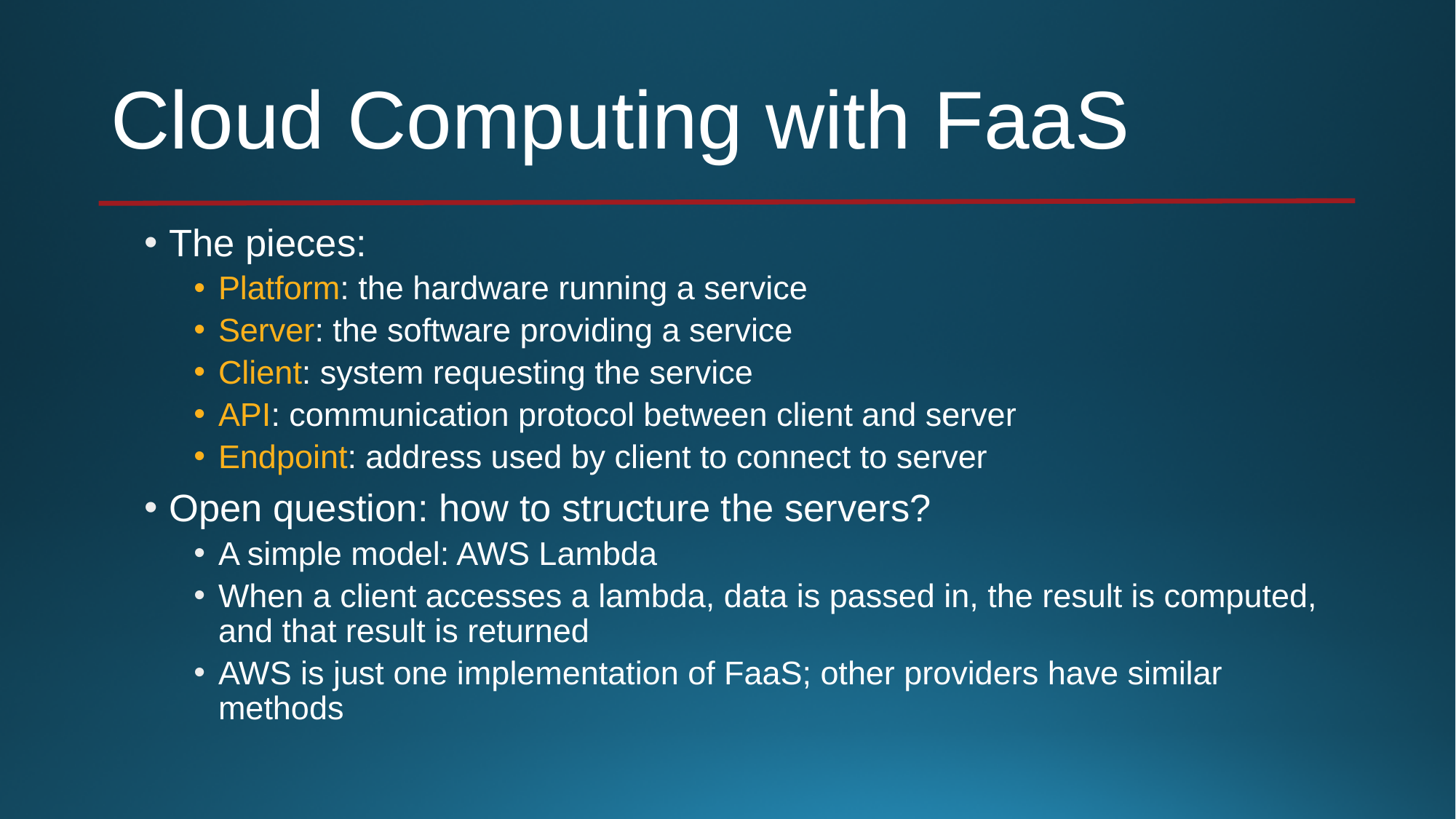

# Cloud Computing with FaaS
The pieces:
Platform: the hardware running a service
Server: the software providing a service
Client: system requesting the service
API: communication protocol between client and server
Endpoint: address used by client to connect to server
Open question: how to structure the servers?
A simple model: AWS Lambda
When a client accesses a lambda, data is passed in, the result is computed, and that result is returned
AWS is just one implementation of FaaS; other providers have similar methods